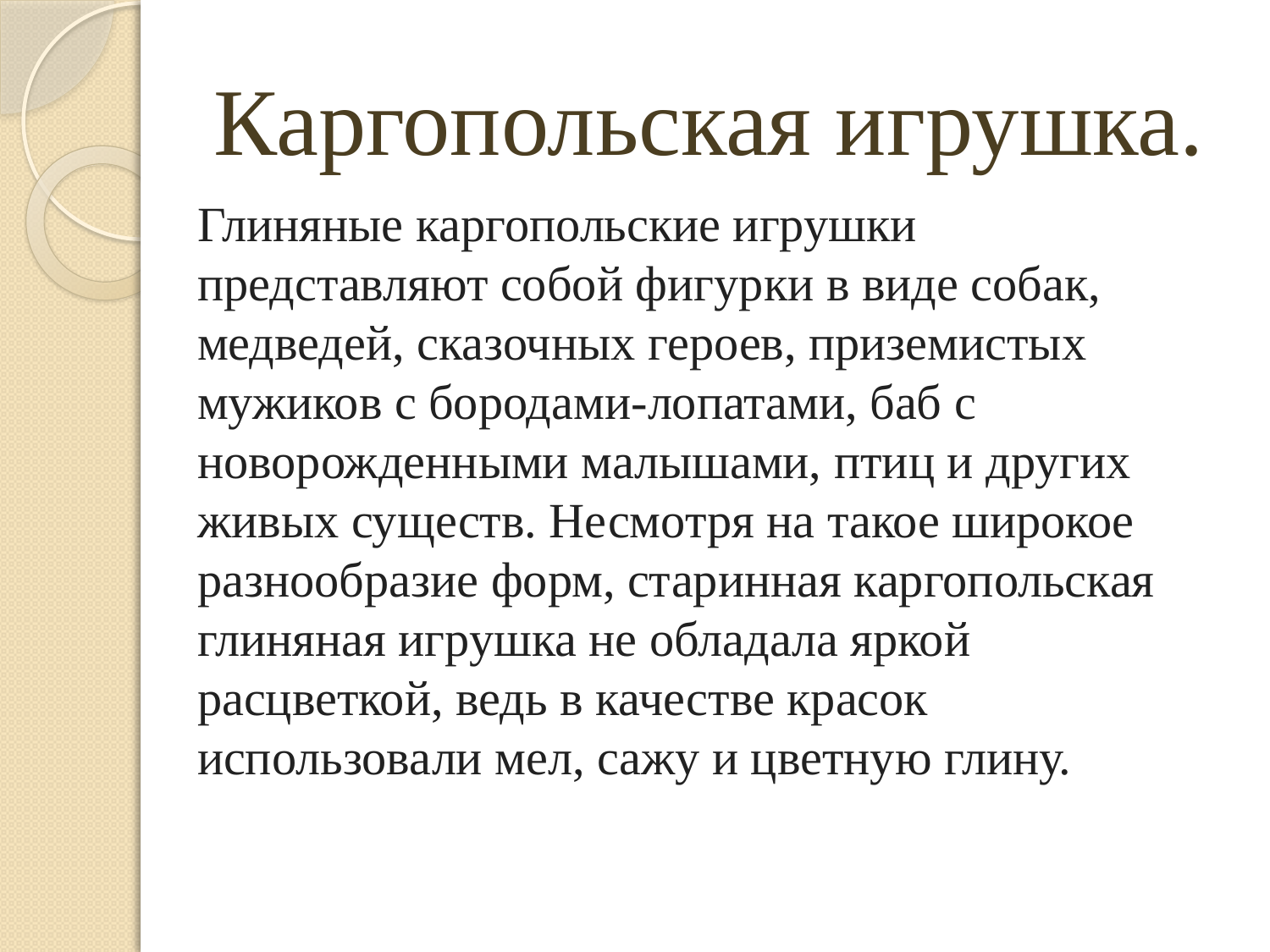

# Каргопольская игрушка.
Глиняные каргопольские игрушки представляют собой фигурки в виде собак, медведей, сказочных героев, приземистых мужиков с бородами-лопатами, баб с новорожденными малышами, птиц и других живых существ. Несмотря на такое широкое разнообразие форм, старинная каргопольская глиняная игрушка не обладала яркой расцветкой, ведь в качестве красок использовали мел, сажу и цветную глину.